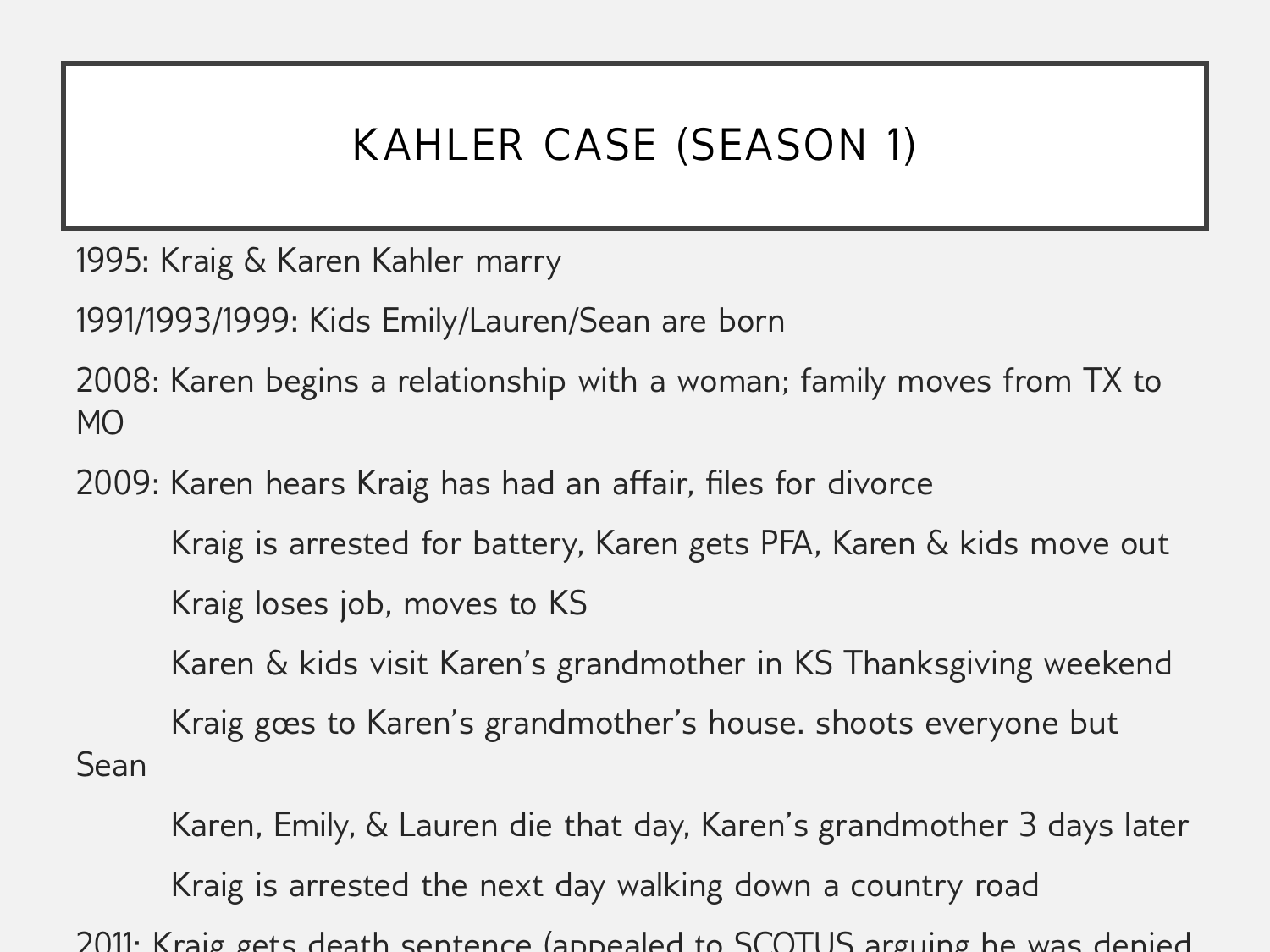

# Kahler case (Season 1)
1995: Kraig & Karen Kahler marry
1991/1993/1999: Kids Emily/Lauren/Sean are born
2008: Karen begins a relationship with a woman; family moves from TX to MO
2009: Karen hears Kraig has had an affair, files for divorce
         Kraig is arrested for battery, Karen gets PFA, Karen & kids move out
         Kraig loses job, moves to KS
         Karen & kids visit Karen’s grandmother in KS Thanksgiving weekend
         Kraig goes to Karen’s grandmother’s house. shoots everyone but Sean
         Karen, Emily, & Lauren die that day, Karen’s grandmother 3 days later
         Kraig is arrested the next day walking down a country road
2011: Kraig gets death sentence (appealed to SCOTUS arguing he was denied
         an insanity defense under KS law, lost—a topic for another talk!)